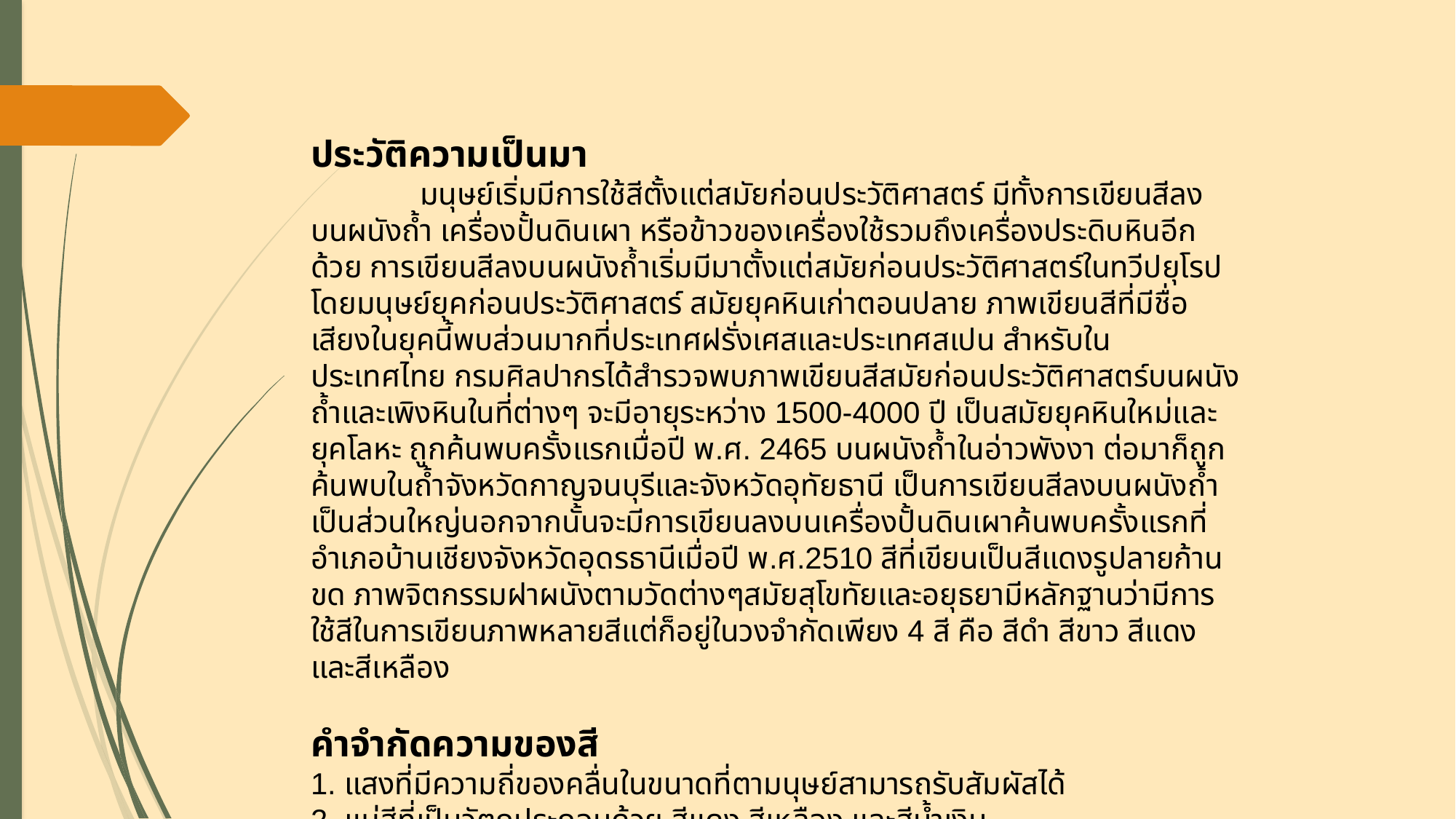

ประวัติความเป็นมา
	มนุษย์เริ่มมีการใช้สีตั้งแต่สมัยก่อนประวัติศาสตร์ มีทั้งการเขียนสีลงบนผนังถ้ำ เครื่องปั้นดินเผา หรือข้าวของเครื่องใช้รวมถึงเครื่องประดิบหินอีกด้วย การเขียนสีลงบนผนังถ้ำเริ่มมีมาตั้งแต่สมัยก่อนประวัติศาสตร์ในทวีปยุโรปโดยมนุษย์ยุคก่อนประวัติศาสตร์ สมัยยุคหินเก่าตอนปลาย ภาพเขียนสีที่มีชื่อเสียงในยุคนี้พบส่วนมากที่ประเทศฝรั่งเศสและประเทศสเปน สำหรับในประเทศไทย กรมศิลปากรได้สำรวจพบภาพเขียนสีสมัยก่อนประวัติศาสตร์บนผนังถ้ำและเพิงหินในที่ต่างๆ จะมีอายุระหว่าง 1500-4000 ปี เป็นสมัยยุคหินใหม่และยุคโลหะ ถูกค้นพบครั้งแรกเมื่อปี พ.ศ. 2465 บนผนังถ้ำในอ่าวพังงา ต่อมาก็ถูกค้นพบในถ้ำจังหวัดกาญจนบุรีและจังหวัดอุทัยธานี เป็นการเขียนสีลงบนผนังถ้ำเป็นส่วนใหญ่นอกจากนั้นจะมีการเขียนลงบนเครื่องปั้นดินเผาค้นพบครั้งแรกที่อำเภอบ้านเชียงจังหวัดอุดรธานีเมื่อปี พ.ศ.2510 สีที่เขียนเป็นสีแดงรูปลายก้านขด ภาพจิตกรรมฝาผนังตามวัดต่างๆสมัยสุโขทัยและอยุธยามีหลักฐานว่ามีการใช้สีในการเขียนภาพหลายสีแต่ก็อยู่ในวงจำกัดเพียง 4 สี คือ สีดำ สีขาว สีแดง และสีเหลือง

คำจำกัดความของสี
1. แสงที่มีความถี่ของคลื่นในขนาดที่ตามนุษย์สามารถรับสัมผัสได้
2. แม่สีที่เป็นวัตถุประกอบด้วย สีแดง สีเหลือง และสีน้ำเงิน
3. สีที่เกิดจากการผสมของแม่สี